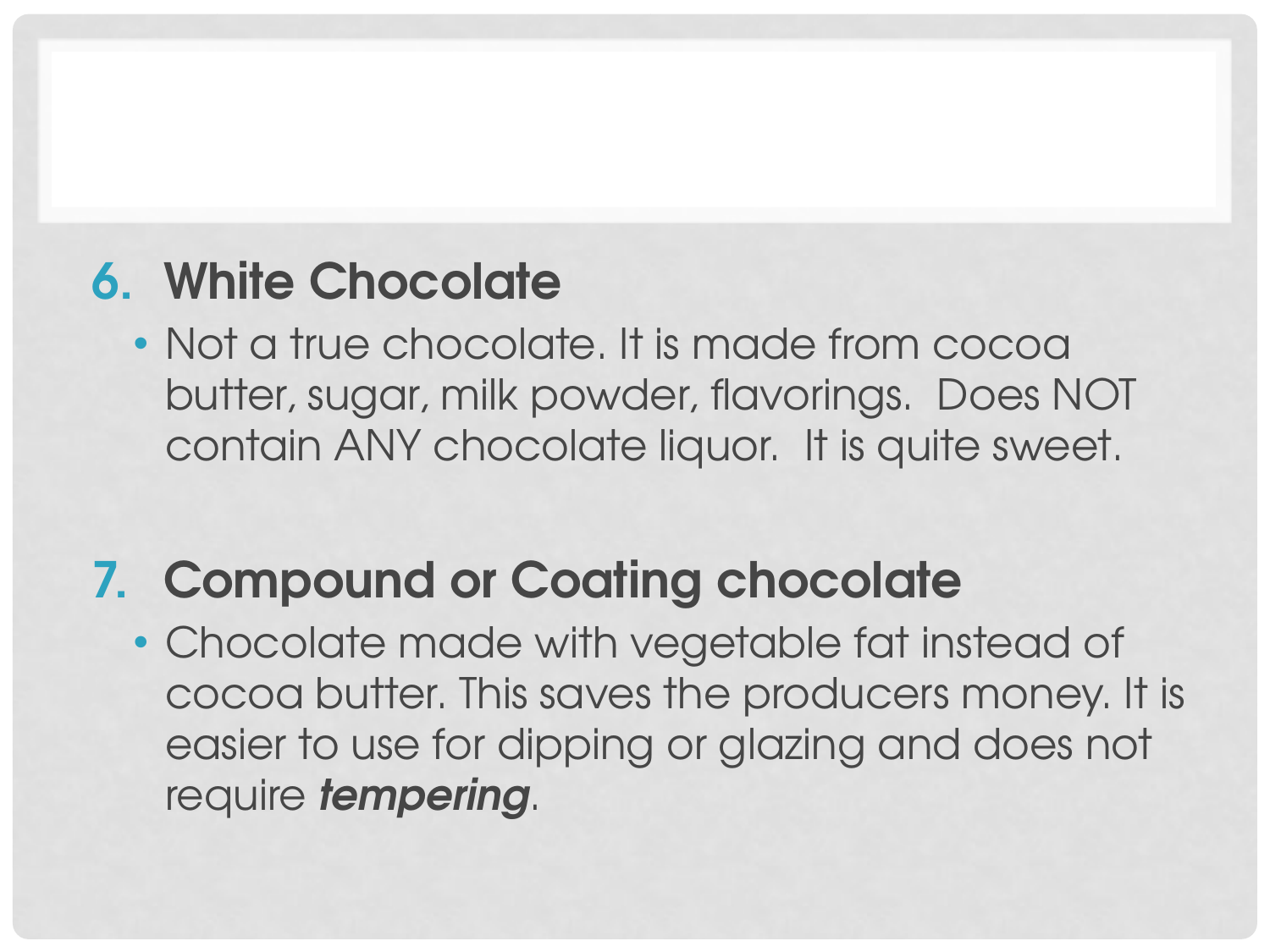

#
White Chocolate
Not a true chocolate. It is made from cocoa butter, sugar, milk powder, flavorings.  Does NOT contain ANY chocolate liquor.  It is quite sweet.

Compound or Coating chocolate
Chocolate made with vegetable fat instead of cocoa butter. This saves the producers money. It is easier to use for dipping or glazing and does not require tempering.